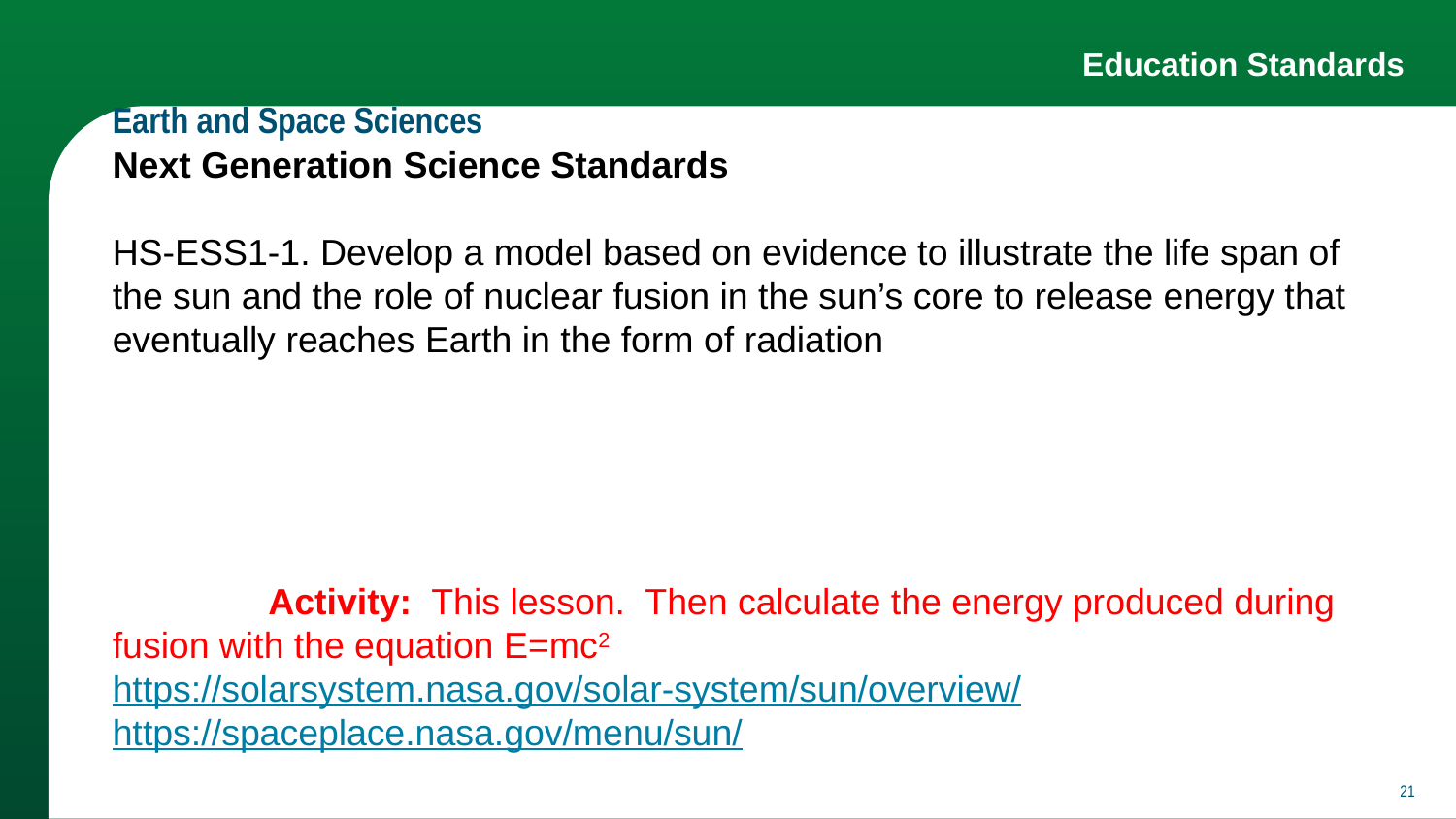

# Education Standards
Earth and Space Sciences
Next Generation Science Standards
HS-ESS1-1. Develop a model based on evidence to illustrate the life span of the sun and the role of nuclear fusion in the sun’s core to release energy that eventually reaches Earth in the form of radiation
	 Activity:  This lesson.  Then calculate the energy produced during fusion with the equation E=mc2
https://solarsystem.nasa.gov/solar-system/sun/overview/
https://spaceplace.nasa.gov/menu/sun/

21